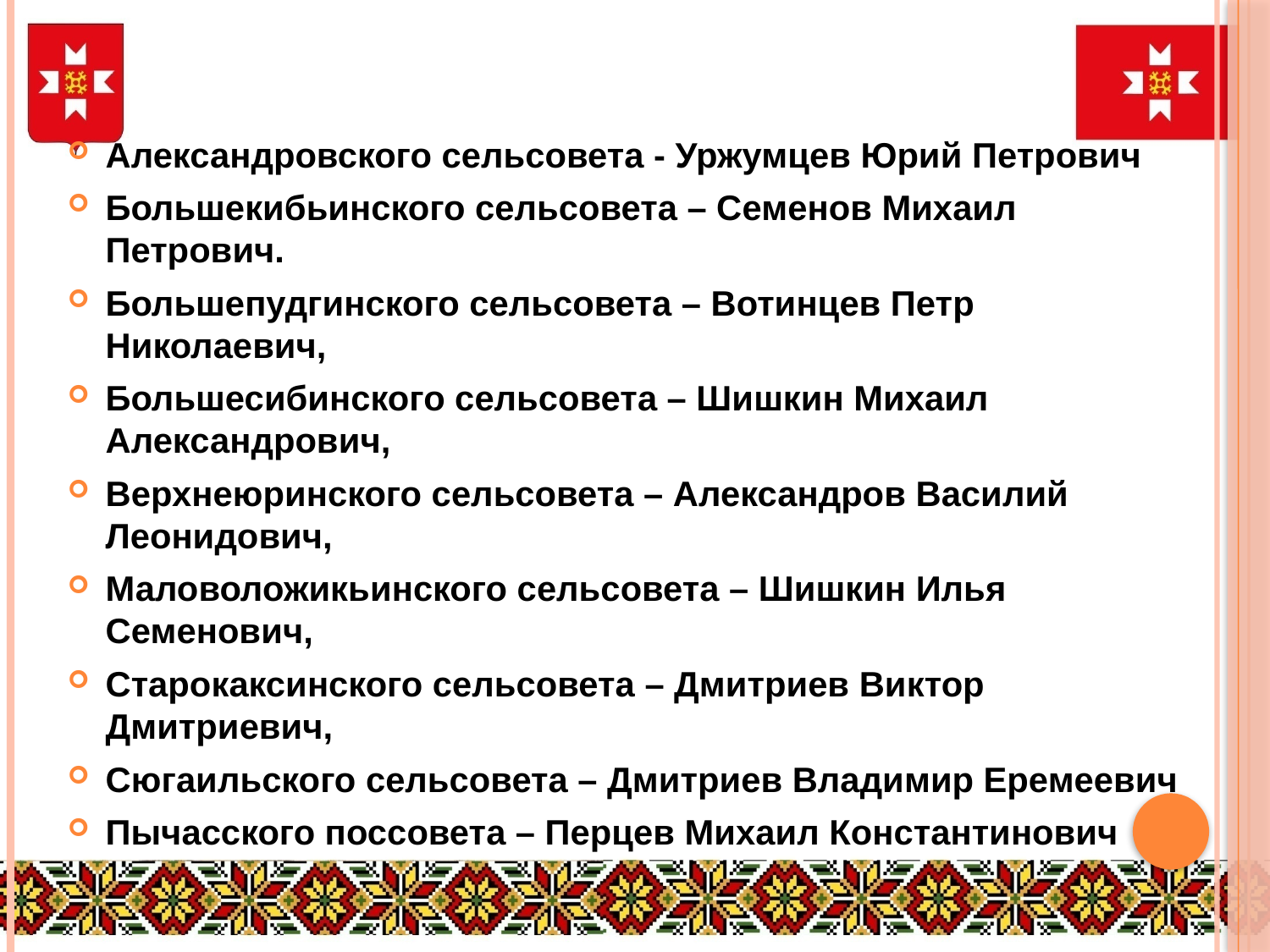

Александровского сельсовета - Уржумцев Юрий Петрович
Большекибьинского сельсовета – Семенов Михаил Петрович.
Большепудгинского сельсовета – Вотинцев Петр Николаевич,
Большесибинского сельсовета – Шишкин Михаил Александрович,
Верхнеюринского сельсовета – Александров Василий Леонидович,
Маловоложикьинского сельсовета – Шишкин Илья Семенович,
Старокаксинского сельсовета – Дмитриев Виктор Дмитриевич,
Сюгаильского сельсовета – Дмитриев Владимир Еремеевич
Пычасского поссовета – Перцев Михаил Константинович